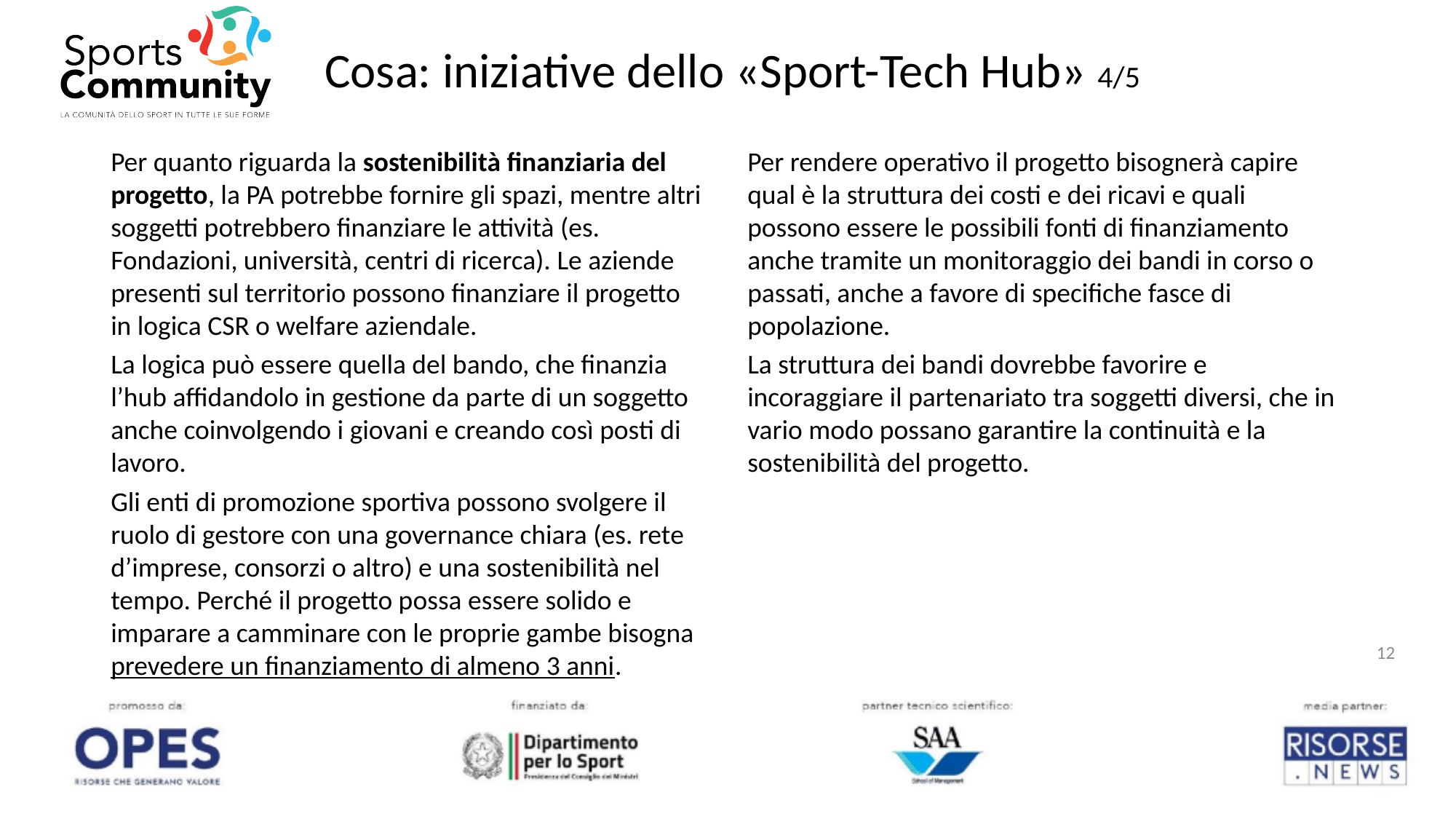

# Cosa: iniziative dello «Sport-Tech Hub» 4/5
Per quanto riguarda la sostenibilità finanziaria del progetto, la PA potrebbe fornire gli spazi, mentre altri soggetti potrebbero finanziare le attività (es. Fondazioni, università, centri di ricerca). Le aziende presenti sul territorio possono finanziare il progetto in logica CSR o welfare aziendale.
La logica può essere quella del bando, che finanzia l’hub affidandolo in gestione da parte di un soggetto anche coinvolgendo i giovani e creando così posti di lavoro.
Gli enti di promozione sportiva possono svolgere il ruolo di gestore con una governance chiara (es. rete d’imprese, consorzi o altro) e una sostenibilità nel tempo. Perché il progetto possa essere solido e imparare a camminare con le proprie gambe bisogna prevedere un finanziamento di almeno 3 anni.
Per rendere operativo il progetto bisognerà capire qual è la struttura dei costi e dei ricavi e quali possono essere le possibili fonti di finanziamento anche tramite un monitoraggio dei bandi in corso o passati, anche a favore di specifiche fasce di popolazione.
La struttura dei bandi dovrebbe favorire e incoraggiare il partenariato tra soggetti diversi, che in vario modo possano garantire la continuità e la sostenibilità del progetto.

12